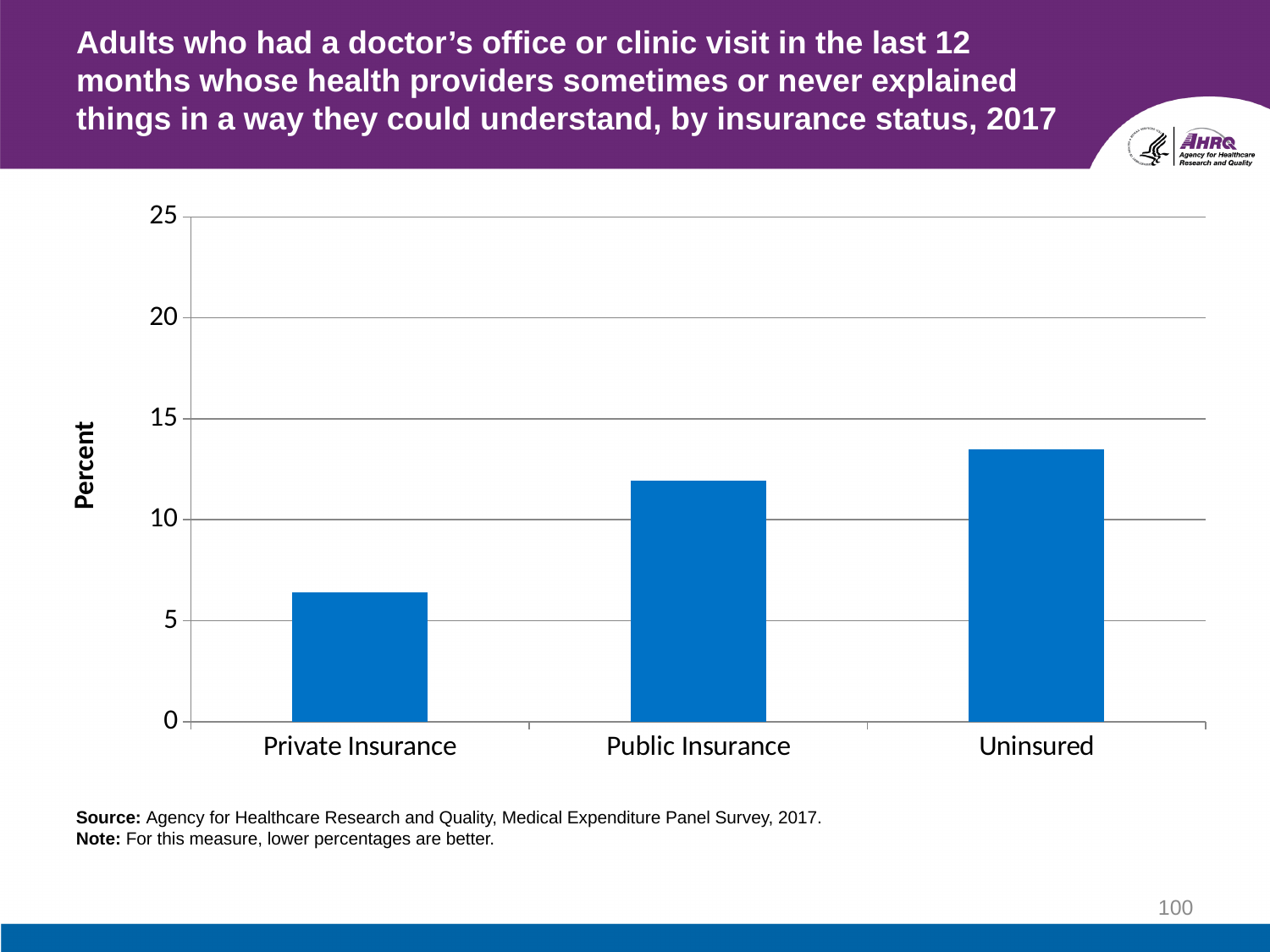

# Adults who had a doctor’s office or clinic visit in the last 12 months whose health providers sometimes or never explained things in a way they could understand, by insurance status, 2017

### Chart

| Category |  |
|---|---|
| Private Insurance | 6.41 |
| Public Insurance | 11.92 |
| Uninsured | 13.48 |
Source: Agency for Healthcare Research and Quality, Medical Expenditure Panel Survey, 2017.
Note: For this measure, lower percentages are better.
100